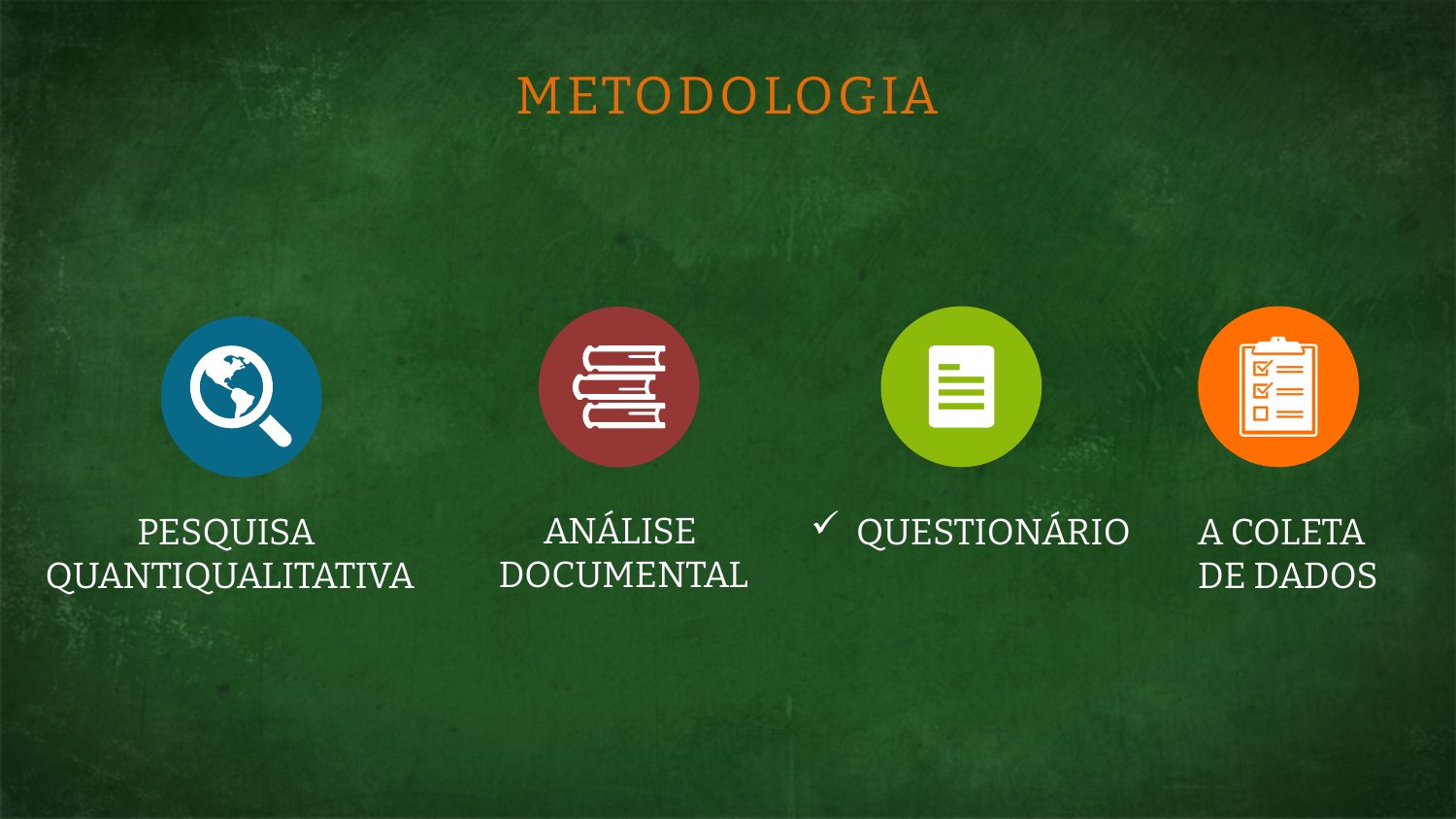

METODOLOGIA

Análise
documental
Pesquisa
Quantiqualitativa
Questionário
A coleta
de dados